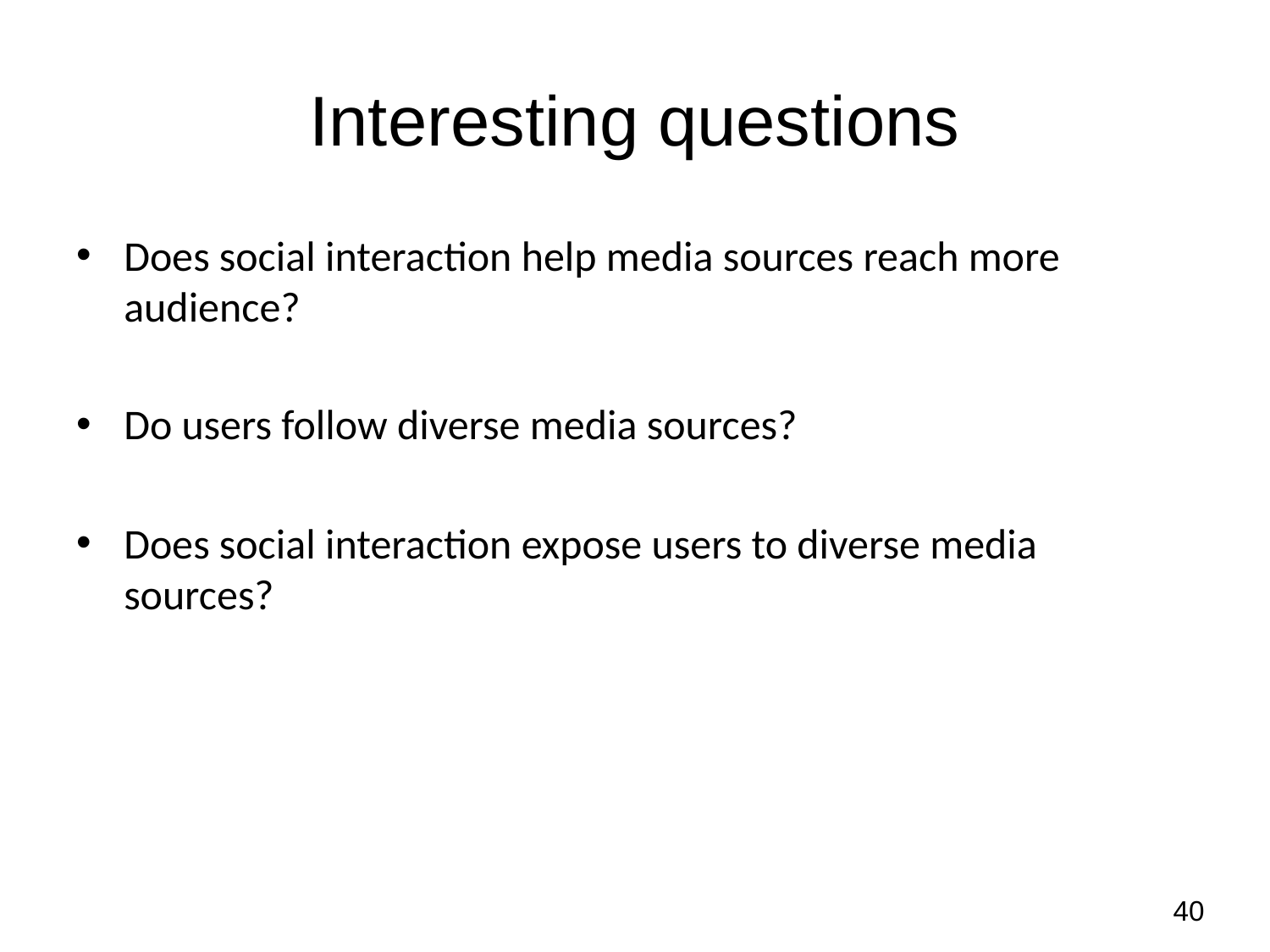

# Interesting questions
Does social interaction help media sources reach more audience?

Do users follow diverse media sources?

Does social interaction expose users to diverse media sources?